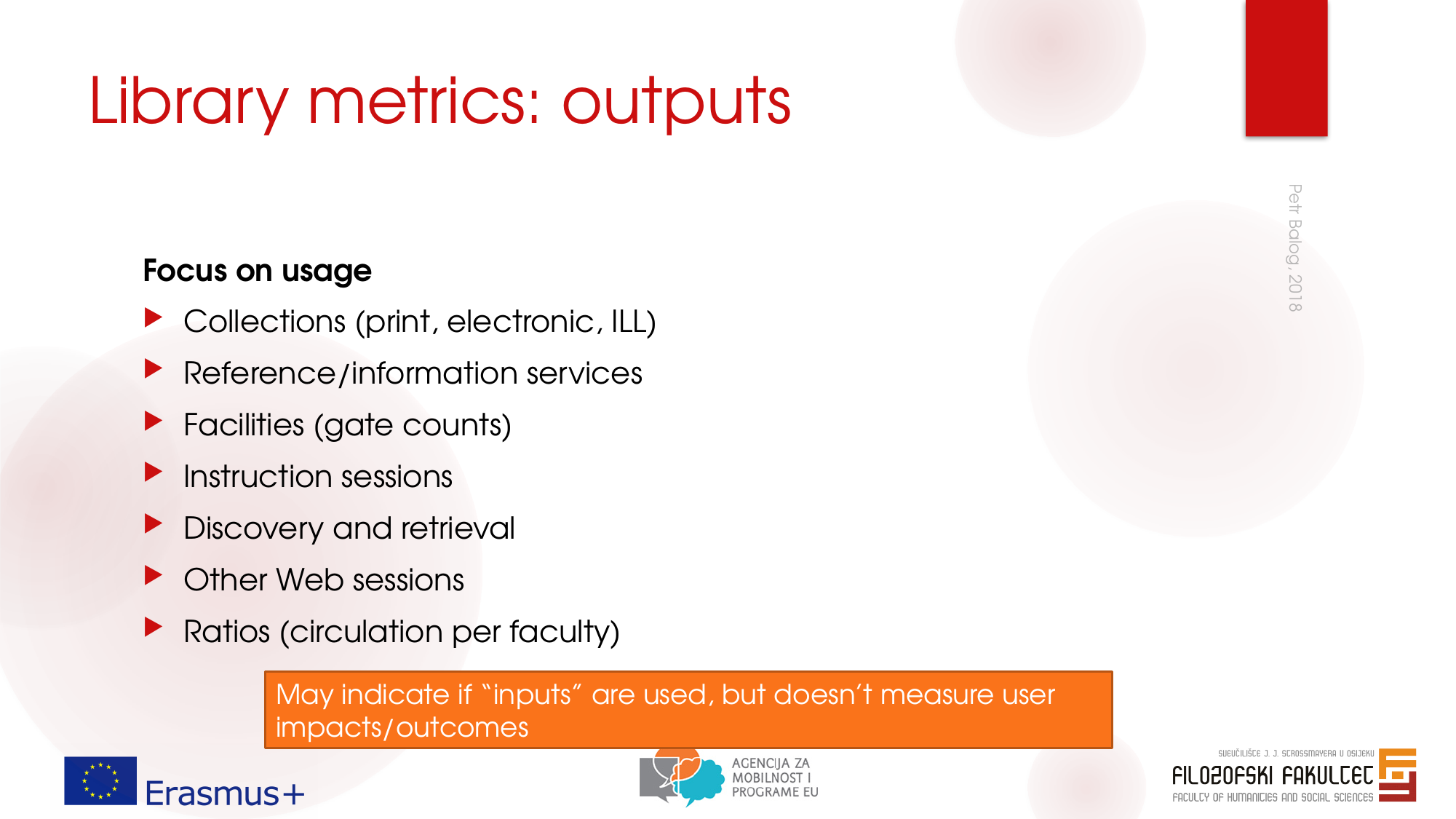

# Library metrics: outputs
Focus on usage
Collections (print, electronic, ILL)
Reference/information services
Facilities (gate counts)
Instruction sessions
Discovery and retrieval
Other Web sessions
Ratios (circulation per faculty)
Petr Balog, 2018
May indicate if “inputs” are used, but doesn’t measure user impacts/outcomes